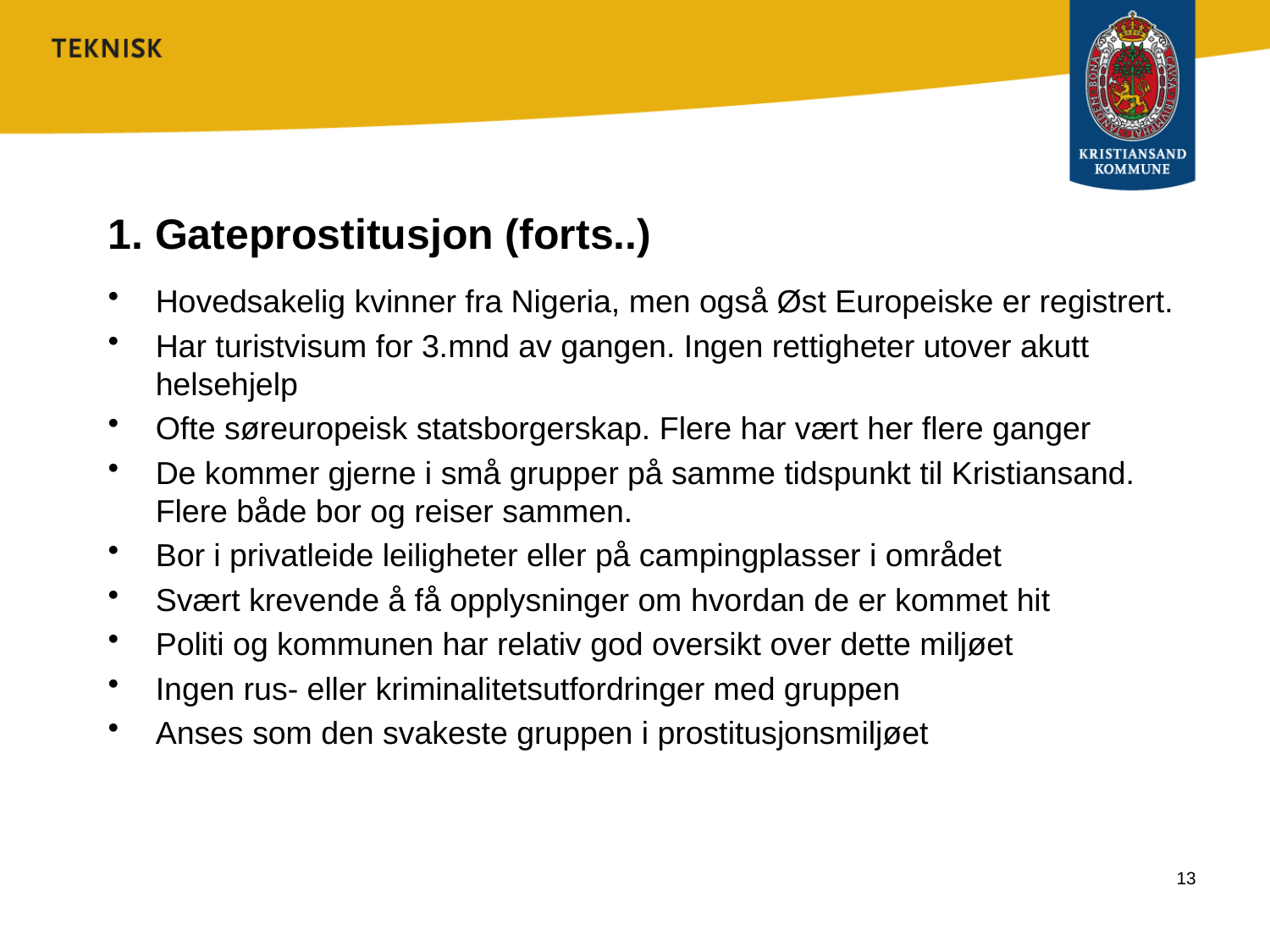

# 1. Gateprostitusjon (forts..)
Hovedsakelig kvinner fra Nigeria, men også Øst Europeiske er registrert.
Har turistvisum for 3.mnd av gangen. Ingen rettigheter utover akutt helsehjelp
Ofte søreuropeisk statsborgerskap. Flere har vært her flere ganger
De kommer gjerne i små grupper på samme tidspunkt til Kristiansand. Flere både bor og reiser sammen.
Bor i privatleide leiligheter eller på campingplasser i området
Svært krevende å få opplysninger om hvordan de er kommet hit
Politi og kommunen har relativ god oversikt over dette miljøet
Ingen rus- eller kriminalitetsutfordringer med gruppen
Anses som den svakeste gruppen i prostitusjonsmiljøet

13